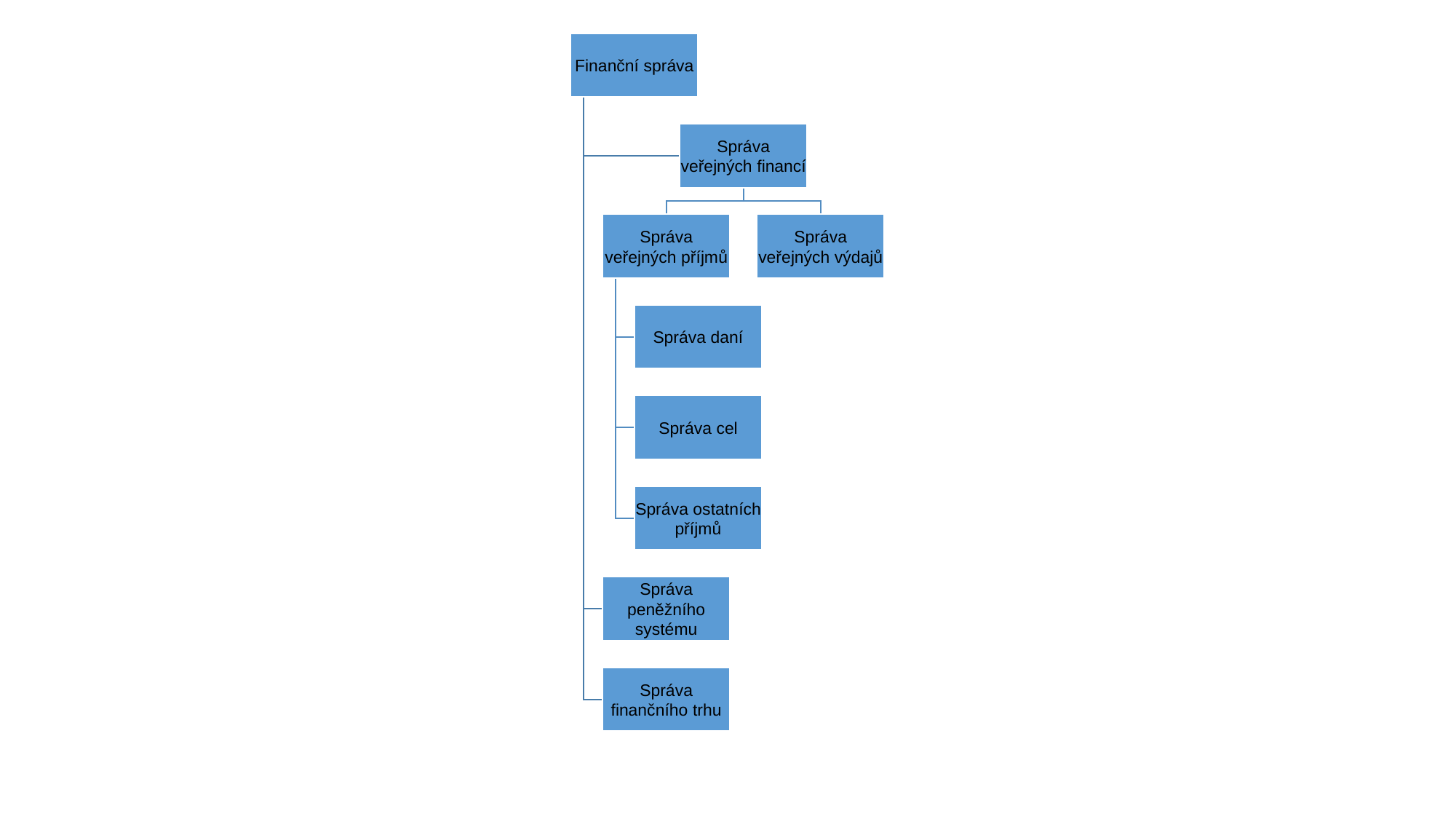

Finanční správa
Správa veřejných financí
Správa veřejných příjmů
Správa daní
Správa cel
Správa ostatních příjmů
Správa veřejných výdajů
Správa peněžního systému
Správa finančního trhu